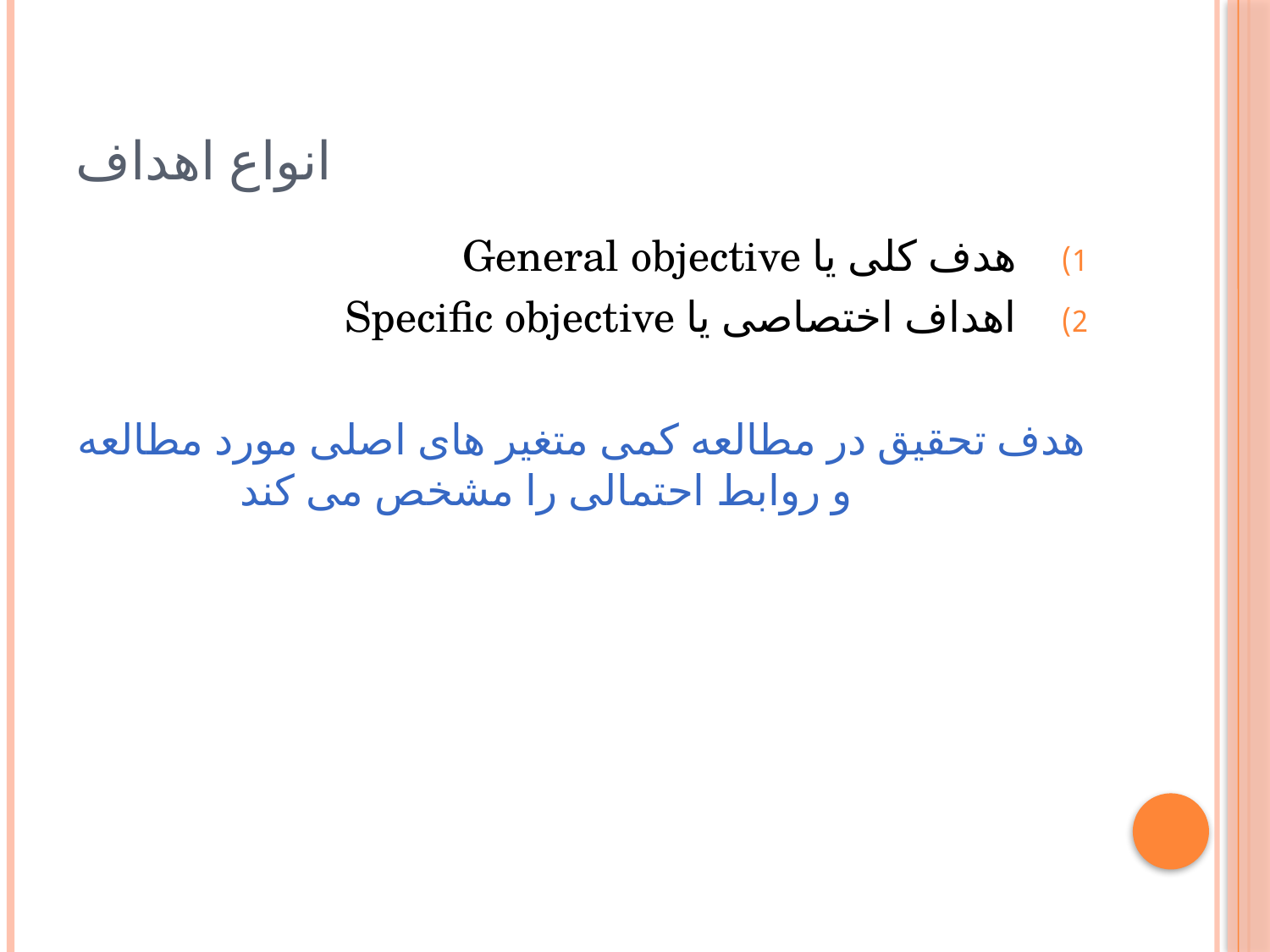

# انواع اهداف
هدف کلی یا General objective
اهداف اختصاصی یا Specific objective

هدف تحقیق در مطالعه کمی متغیر های اصلی مورد مطالعه و روابط احتمالی را مشخص می کند